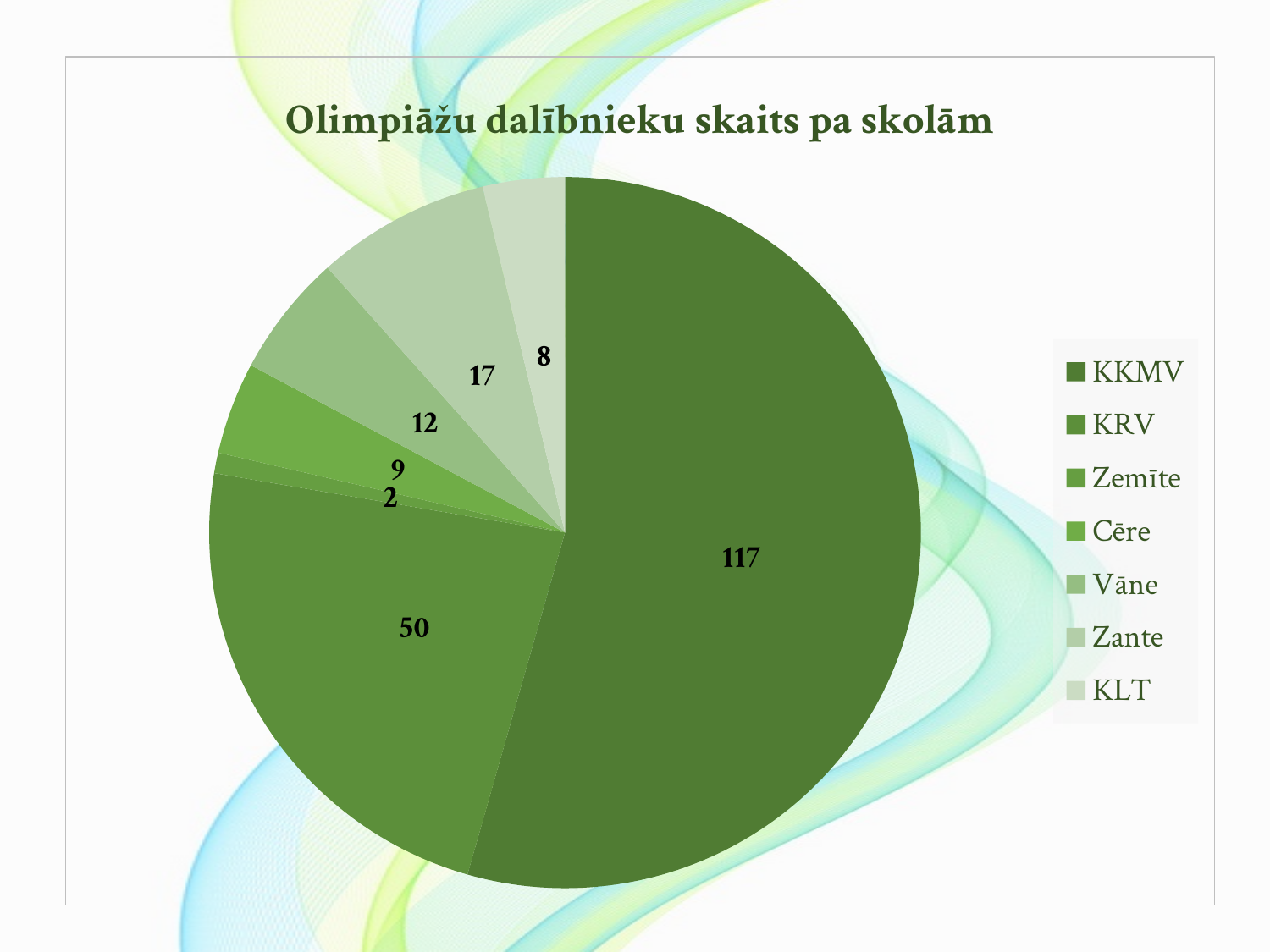

### Chart: Olimpiāžu dalībnieku skaits pa skolām

| Category |  |
|---|---|
| KKMV | 117.0 |
| KRV | 50.0 |
| Zemīte | 2.0 |
| Cēre | 9.0 |
| Vāne | 12.0 |
| Zante | 17.0 |
| KLT | 8.0 |